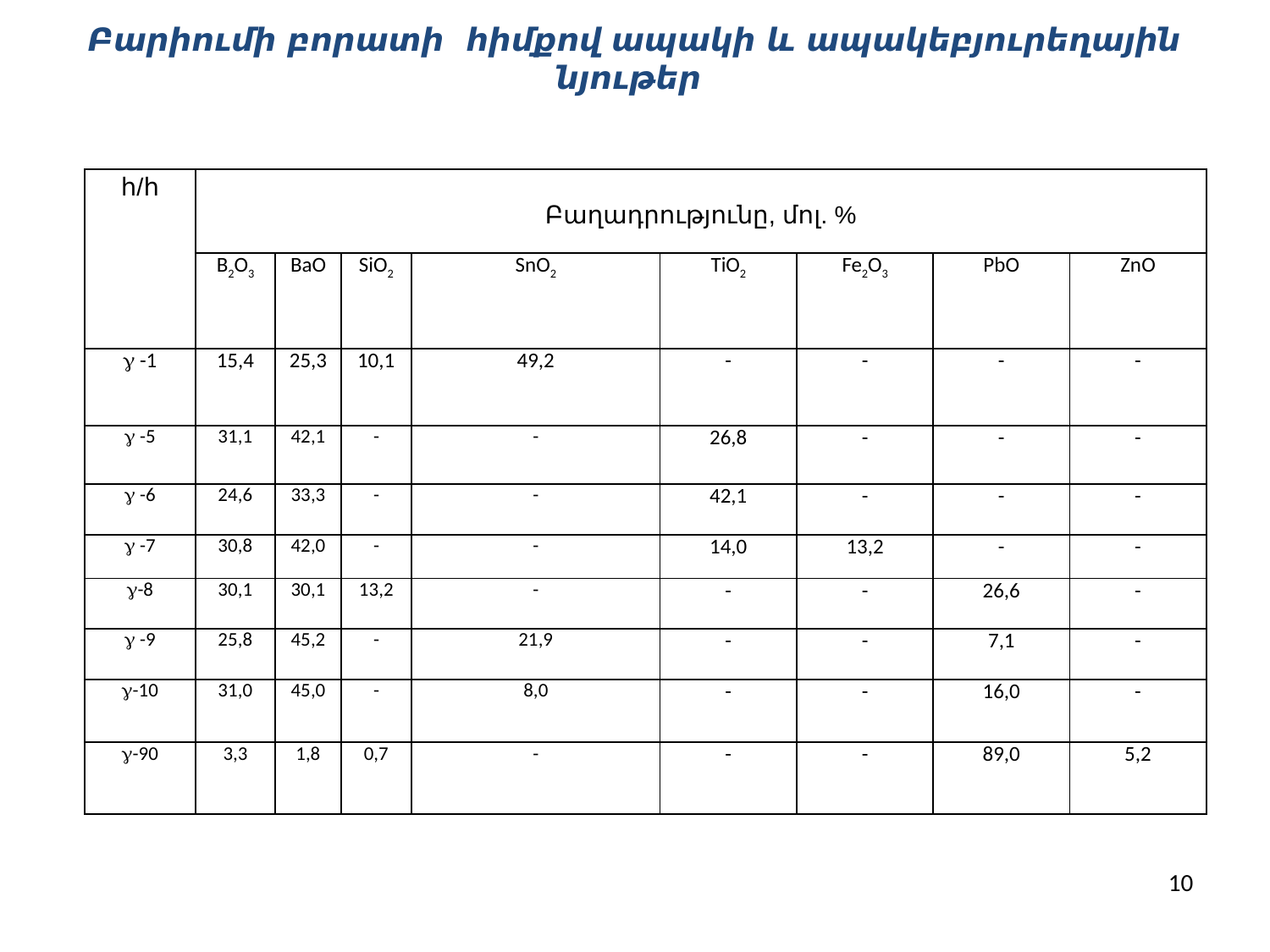

# Բարիումի բորատի  հիմքով ապակի և ապակեբյուրեղային նյութեր
| հ/հ | Բաղադրությունը, մոլ. % |  |  |  |  |  |  |  |
| --- | --- | --- | --- | --- | --- | --- | --- | --- |
|  | B2O3 | BaO | SiO2 | SnO2 | TiO2 | Fe2O3 | PbO | ZnO |
| γ -1 | 15,4 | 25,3 | 10,1 | 49,2 | - | - | - | - |
|  |  |  |  |  |  |  |  |  |
| γ -5 | 31,1 | 42,1 | - | - | 26,8 | - | - | - |
| γ -6 | 24,6 | 33,3 | - | - | 42,1 | - | - | - |
| γ -7 | 30,8 | 42,0 | - | - | 14,0 | 13,2 | - | - |
| γ-8 | 30,1 | 30,1 | 13,2 | - | - | - | 26,6 | - |
| γ -9 | 25,8 | 45,2 | - | 21,9 | - | - | 7,1 | - |
| γ-10 | 31,0 | 45,0 | - | 8,0 | - | - | 16,0 | - |
| γ-90 | 3,3 | 1,8 | 0,7 | - | - | - | 89,0 | 5,2 |
10